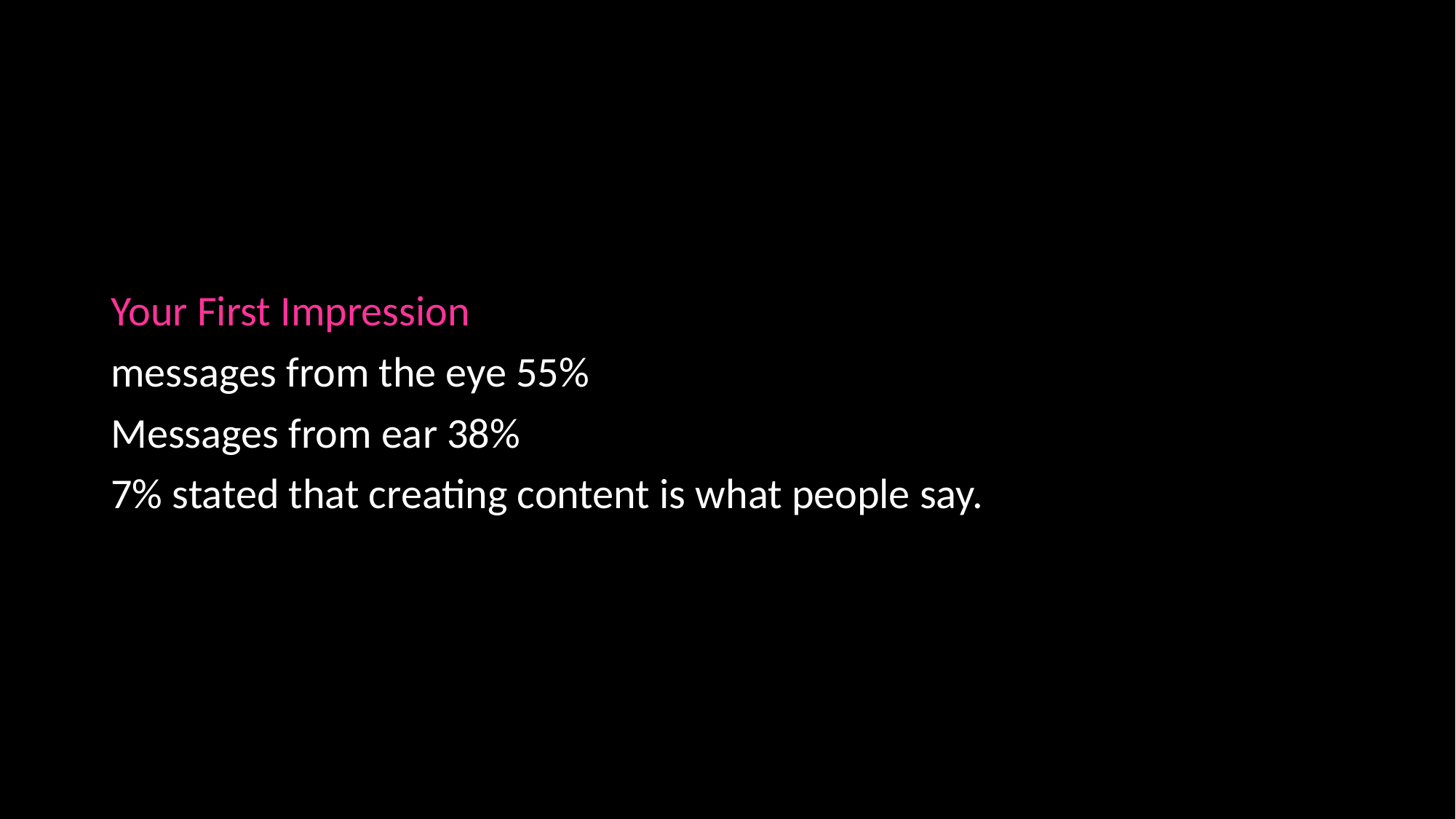

Your First Impression
messages from the eye 55%
Messages from ear 38%
7% stated that creating content is what people say.